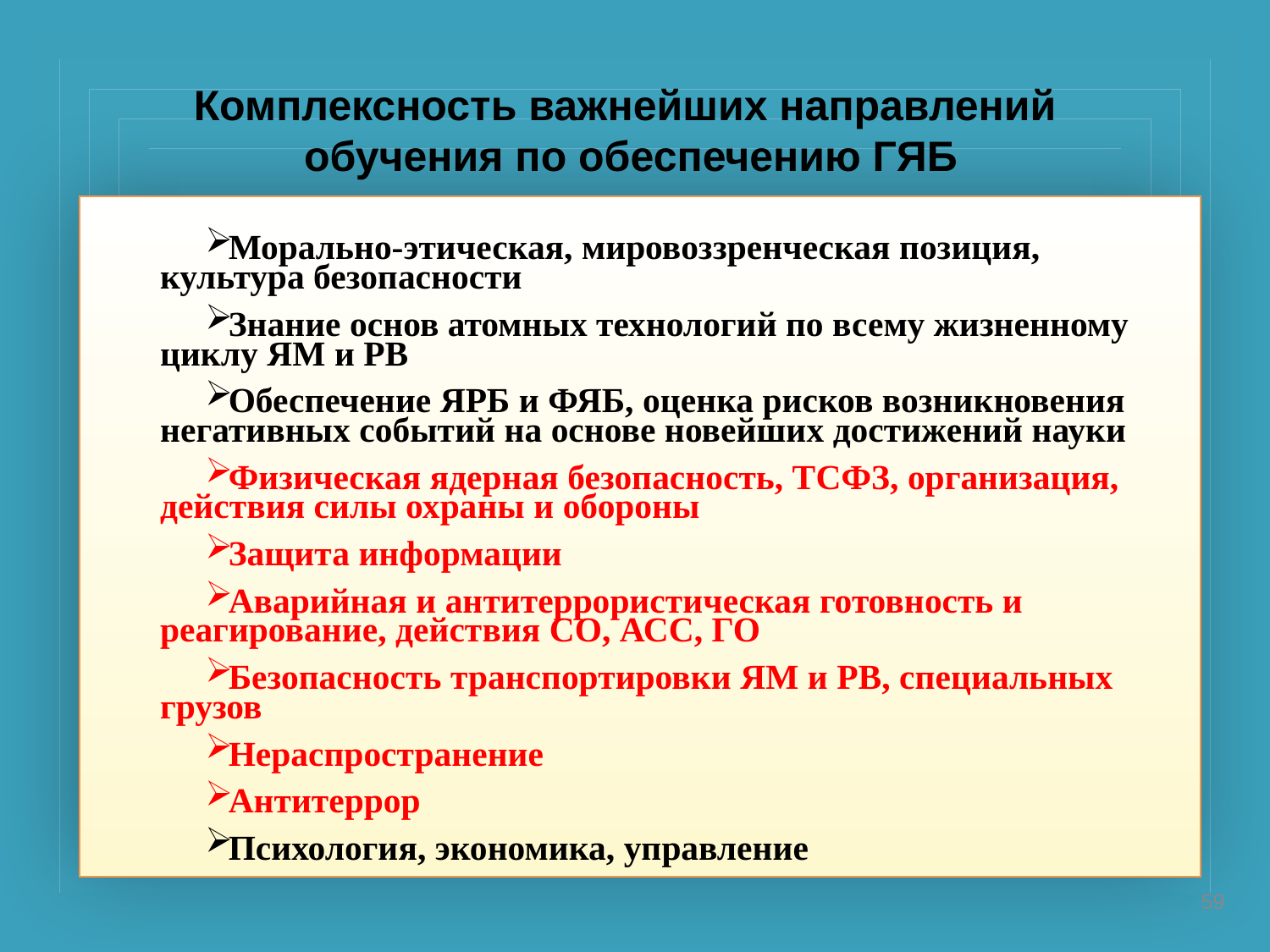

# Комплексность важнейших направлений обучения по обеспечению ГЯБ
Морально-этическая, мировоззренческая позиция, культура безопасности
Знание основ атомных технологий по всему жизненному циклу ЯМ и РВ
Обеспечение ЯРБ и ФЯБ, оценка рисков возникновения негативных событий на основе новейших достижений науки
Физическая ядерная безопасность, ТСФЗ, организация, действия силы охраны и обороны
Защита информации
Аварийная и антитеррористическая готовность и реагирование, действия СО, АСС, ГО
Безопасность транспортировки ЯМ и РВ, специальных грузов
Нераспространение
Антитеррор
Психология, экономика, управление

59